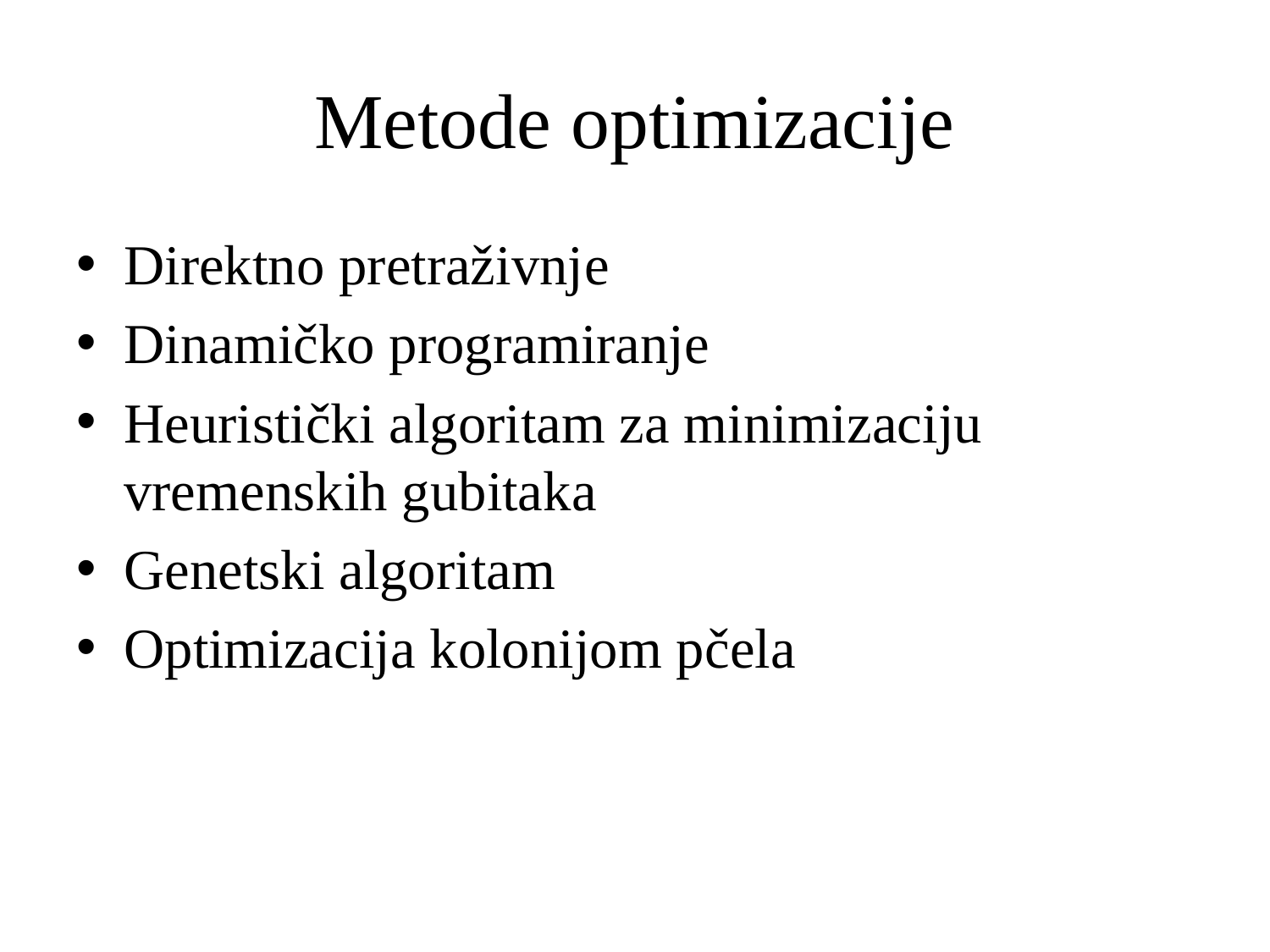

# Metode optimizacije
Direktno pretraživnje
Dinamičko programiranje
Heuristički algoritam za minimizaciju vremenskih gubitaka
Genetski algoritam
Optimizacija kolonijom pčela